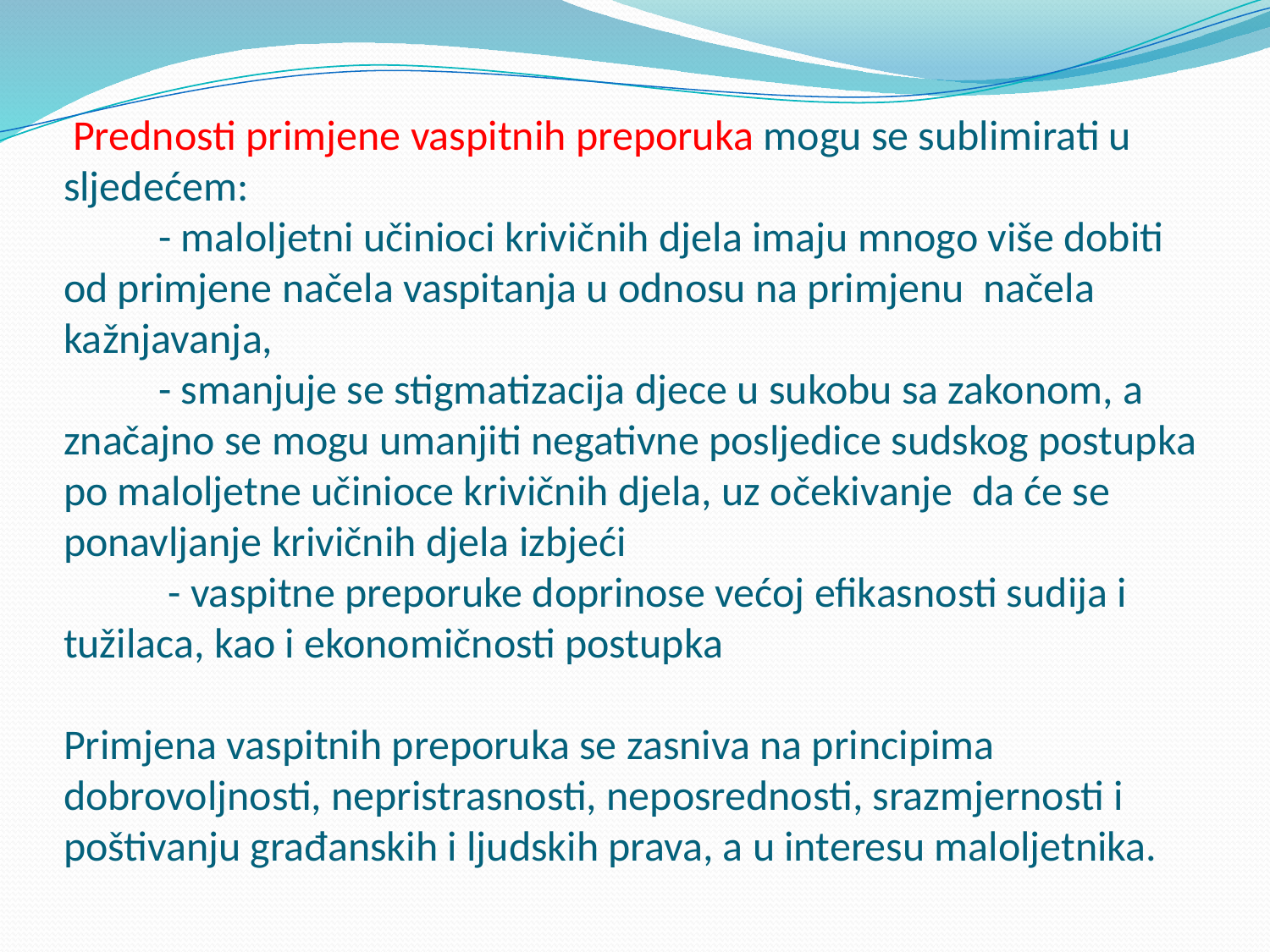

# Prednosti primjene vaspitnih preporuka mogu se sublimirati u slјedećem: - malolјetni učinioci krivičnih djela imaju mnogo više dobiti od primjene načela vaspitanja u odnosu na primjenu  načela kažnjavanja, - smanjuje se stigmatizacija djece u sukobu sa zakonom, a značajno se mogu umanjiti negativne poslјedice sudskog postupka po malolјetne učinioce krivičnih djela, uz očekivanje  da će se ponavlјanje krivičnih djela izbjeći - vaspitne preporuke doprinose većoj efikasnosti sudija i tužilaca, kao i ekonomičnosti postupka Primjena vaspitnih preporuka se zasniva na principima dobrovolјnosti, nepristrasnosti, neposrednosti, srazmjernosti i poštivanju građanskih i lјudskih prava, a u interesu malolјetnika.